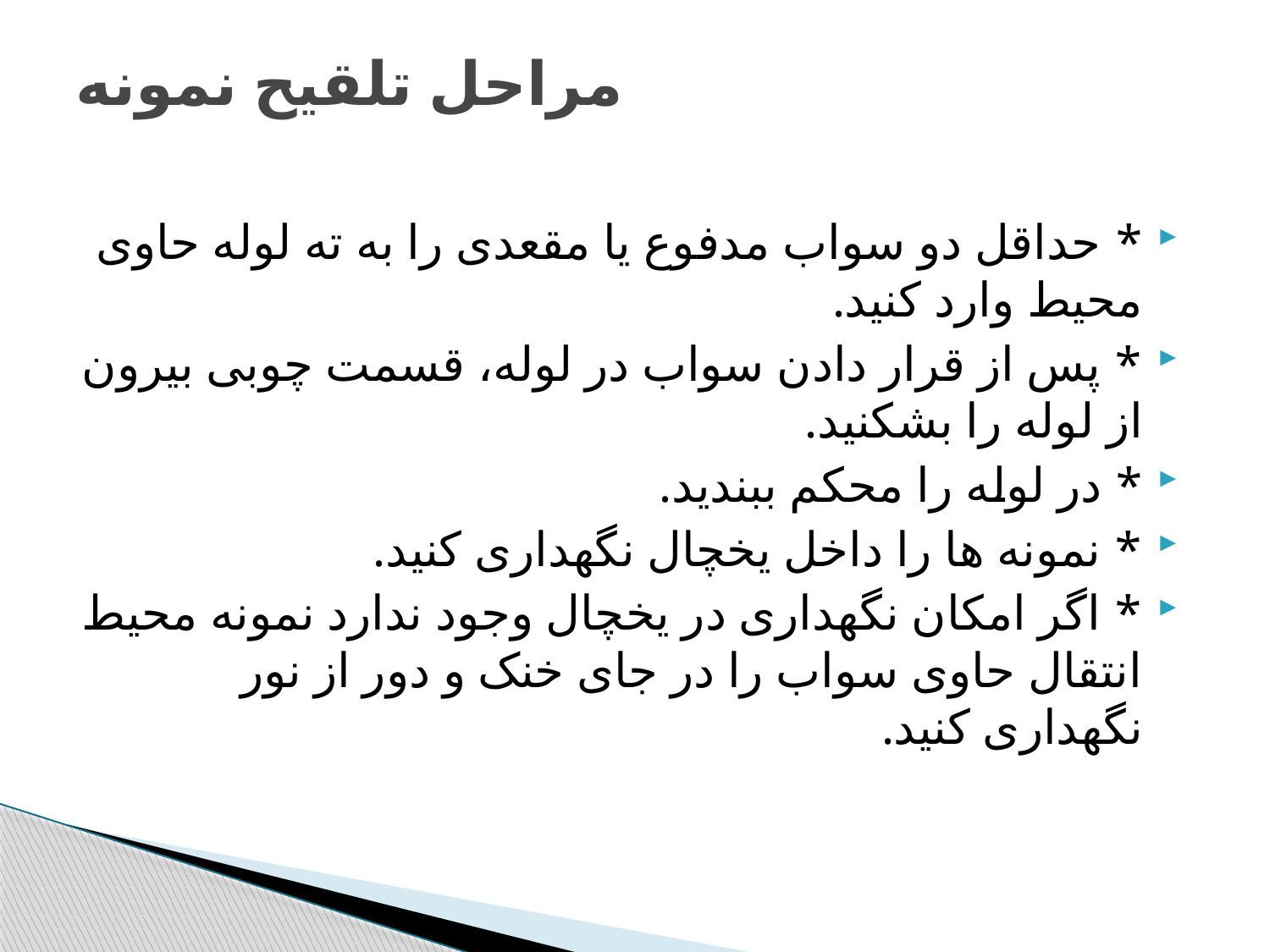

# مراحل تلقیح نمونه
* حداقل دو سواب مدفوع یا مقعدی را به ته لوله حاوی محیط وارد کنید.
* پس از قرار دادن سواب در لوله، قسمت چوبی بیرون از لوله را بشکنید.
* در لوله را محکم ببندید.
* نمونه ها را داخل یخچال نگهداری کنید.
* اگر امکان نگهداری در یخچال وجود ندارد نمونه محیط انتقال حاوی سواب را در جای خنک و دور از نور نگهداری کنید.